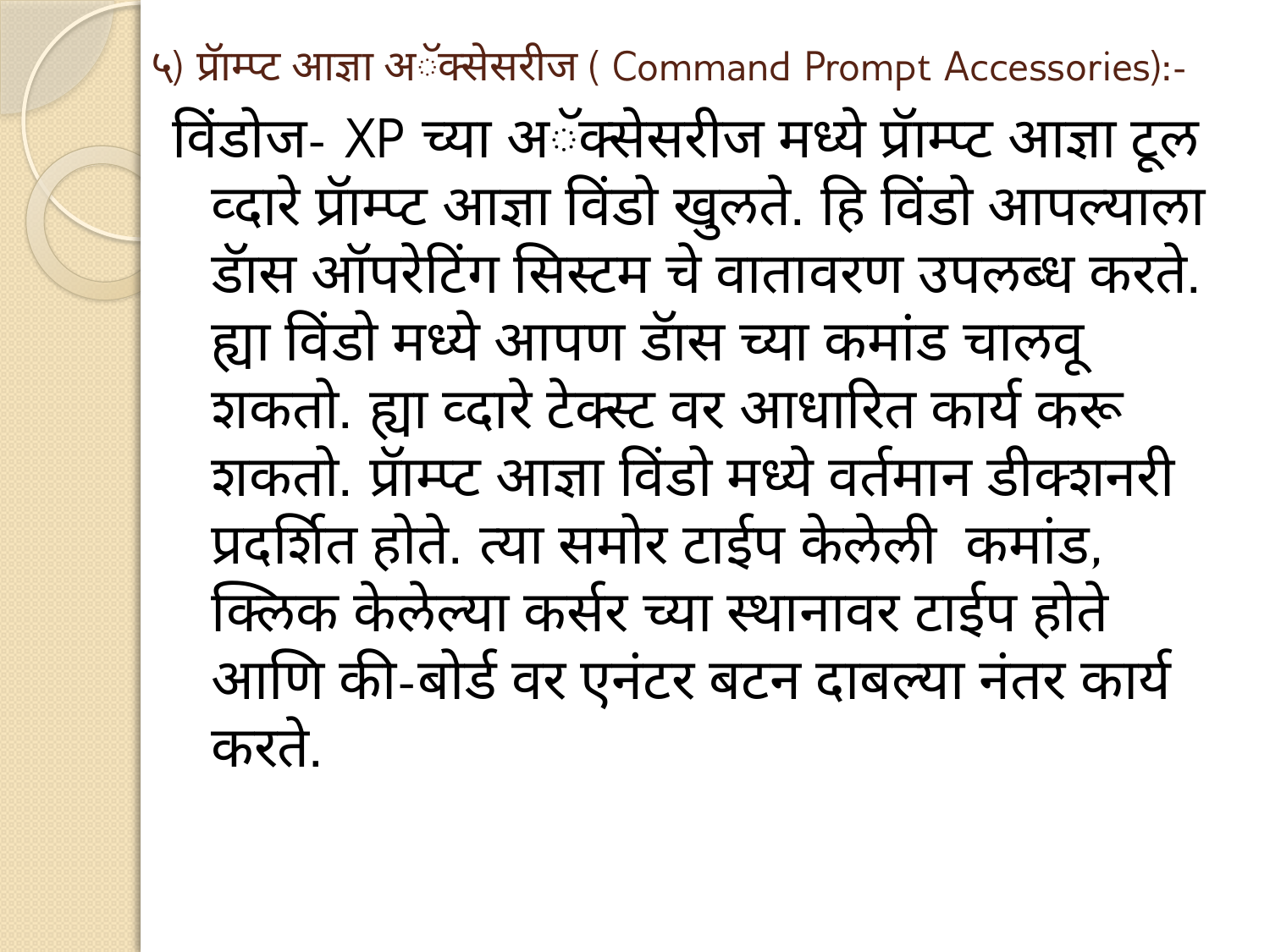

# ५) प्रॅाम्प्ट आज्ञा अॅक्सेसरीज ( Command Prompt Accessories):-
विंडोज- XP च्या अॅक्सेसरीज मध्ये प्रॅाम्प्ट आज्ञा टूल व्दारे प्रॅाम्प्ट आज्ञा विंडो खुलते. हि विंडो आपल्याला डॅास ऑपरेटिंग सिस्टम चे वातावरण उपलब्ध करते. ह्या विंडो मध्ये आपण डॅास च्या कमांड चालवू शकतो. ह्या व्दारे टेक्स्ट वर आधारित कार्य करू शकतो. प्रॅाम्प्ट आज्ञा विंडो मध्ये वर्तमान डीक्शनरी प्रदर्शित होते. त्या समोर टाईप केलेली  कमांड, क्लिक केलेल्या कर्सर च्या स्थानावर टाईप होते आणि की-बोर्ड वर एनंटर बटन दाबल्या नंतर कार्य करते.